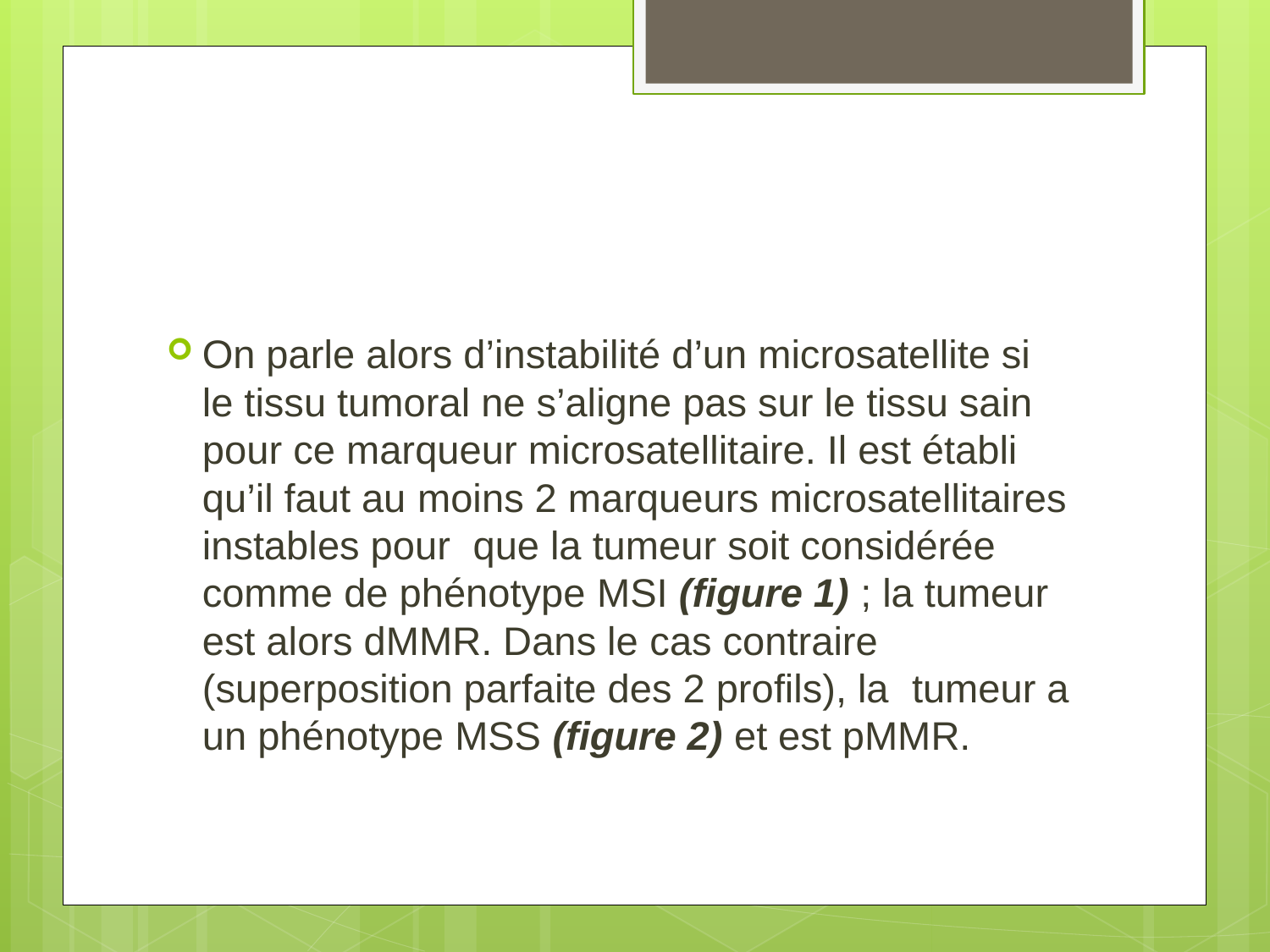

#
On parle alors d’instabilité d’un microsatellite si le tissu tumoral ne s’aligne pas sur le tissu sain pour ce marqueur microsatellitaire. Il est établi qu’il faut au moins 2 marqueurs microsatellitaires instables pour  que la tumeur soit considérée comme de phénotype MSI (figure 1) ; la tumeur est alors dMMR. Dans le cas contraire (superposition parfaite des 2 profils), la  tumeur a un phénotype MSS (figure 2) et est pMMR.